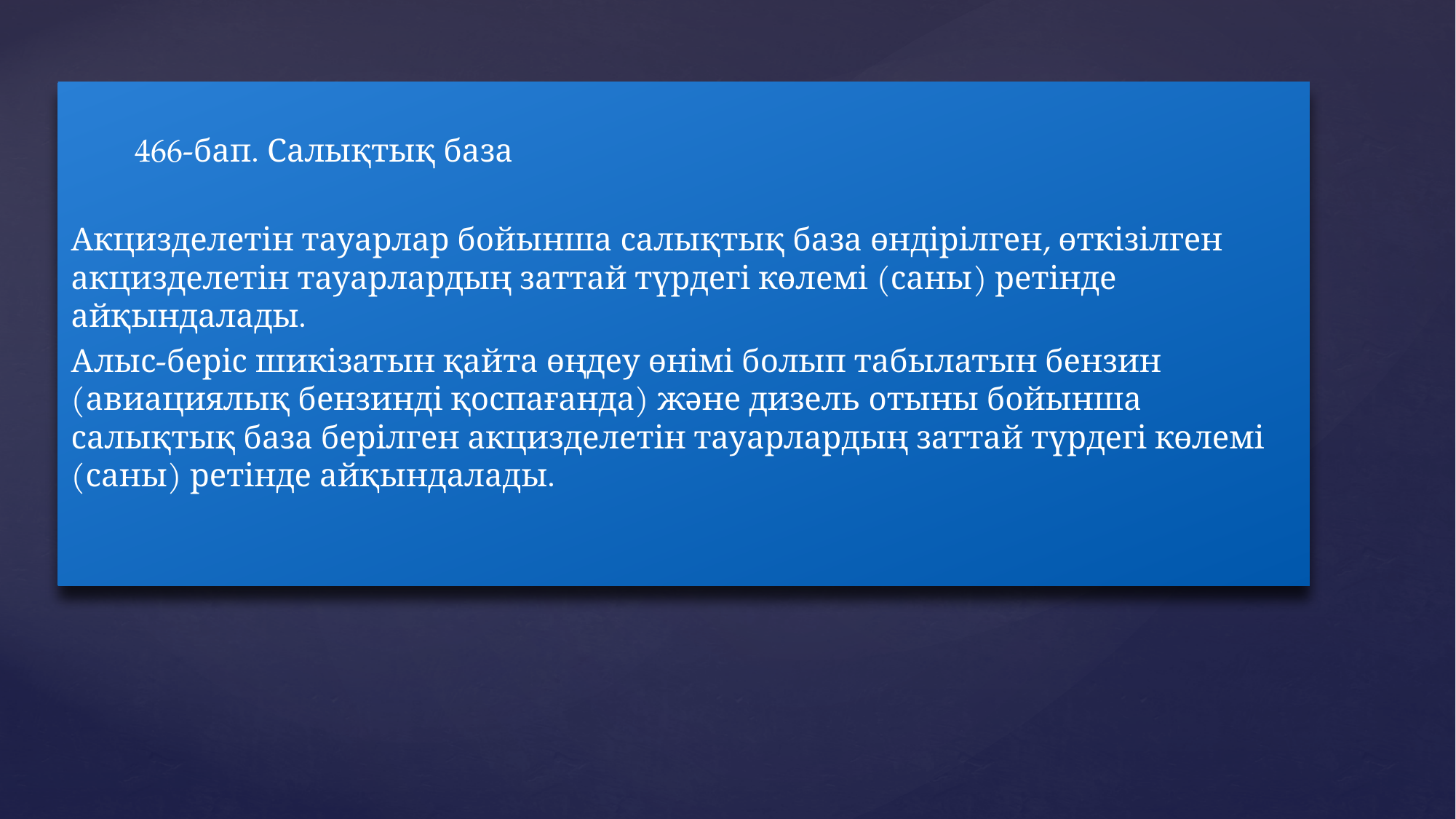

466-бап. Салықтық база

Акцизделетін тауарлар бойынша салықтық база өндірілген, өткізілген акцизделетін тауарлардың заттай түрдегі көлемі (саны) ретінде айқындалады.
Алыс-беріс шикізатын қайта өңдеу өнімі болып табылатын бензин (авиациялық бензинді қоспағанда) және дизель отыны бойынша салықтық база берілген акцизделетін тауарлардың заттай түрдегі көлемі (саны) ретінде айқындалады.